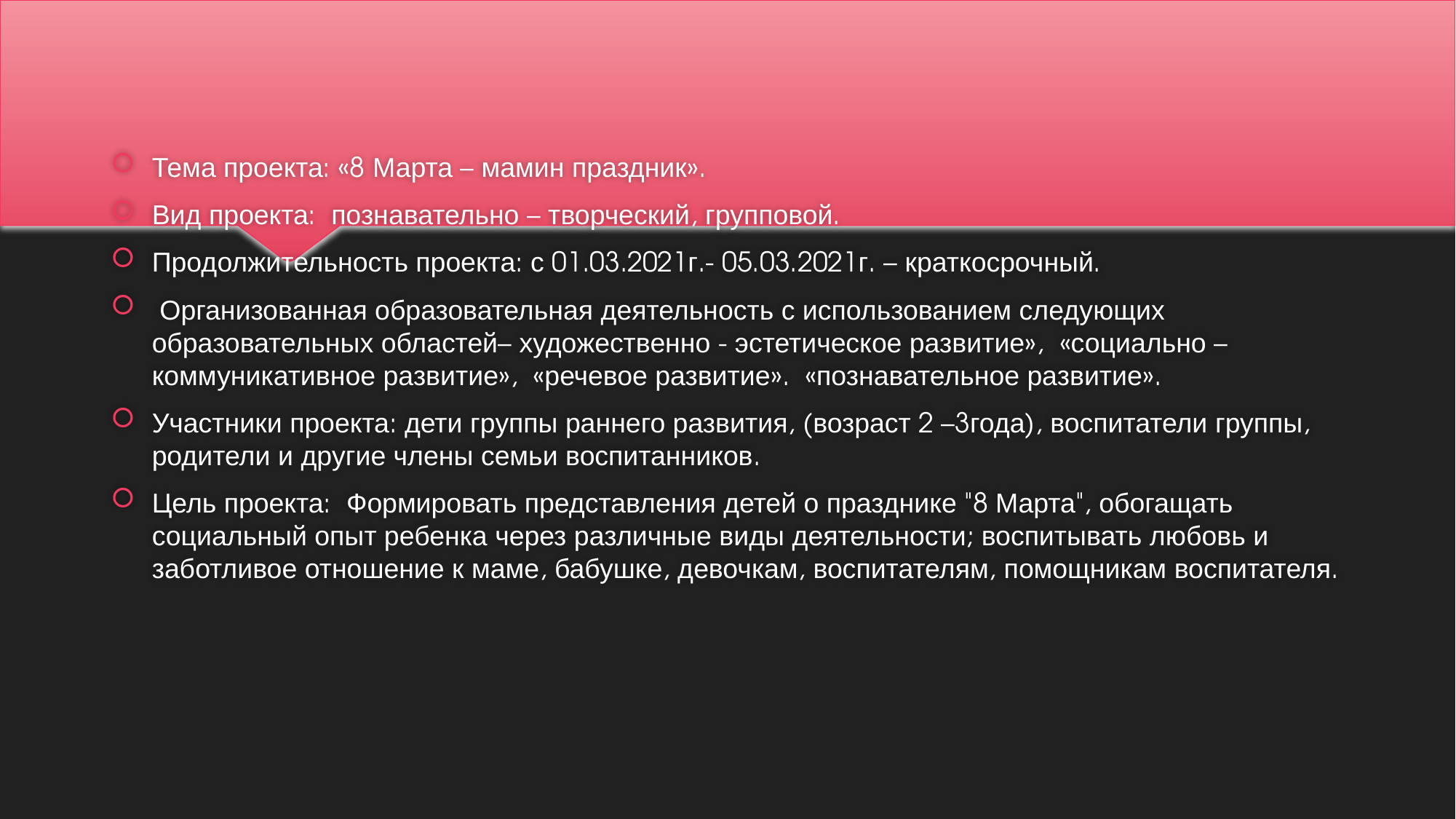

Тема проекта: «8 Марта – мамин праздник».
Вид проекта:  познавательно – творческий, групповой.
Продолжительность проекта: с 01.03.2021г.- 05.03.2021г. – краткосрочный.
 Организованная образовательная деятельность с использованием следующих образовательных областей– художественно - эстетическое развитие»,  «социально – коммуникативное развитие»,  «речевое развитие».  «познавательное развитие».
Участники проекта: дети группы раннего развития, (возраст 2 –3года), воспитатели группы, родители и другие члены семьи воспитанников.
Цель проекта:  Формировать представления детей о празднике "8 Марта", обогащать социальный опыт ребенка через различные виды деятельности; воспитывать любовь и заботливое отношение к маме, бабушке, девочкам, воспитателям, помощникам воспитателя.

#